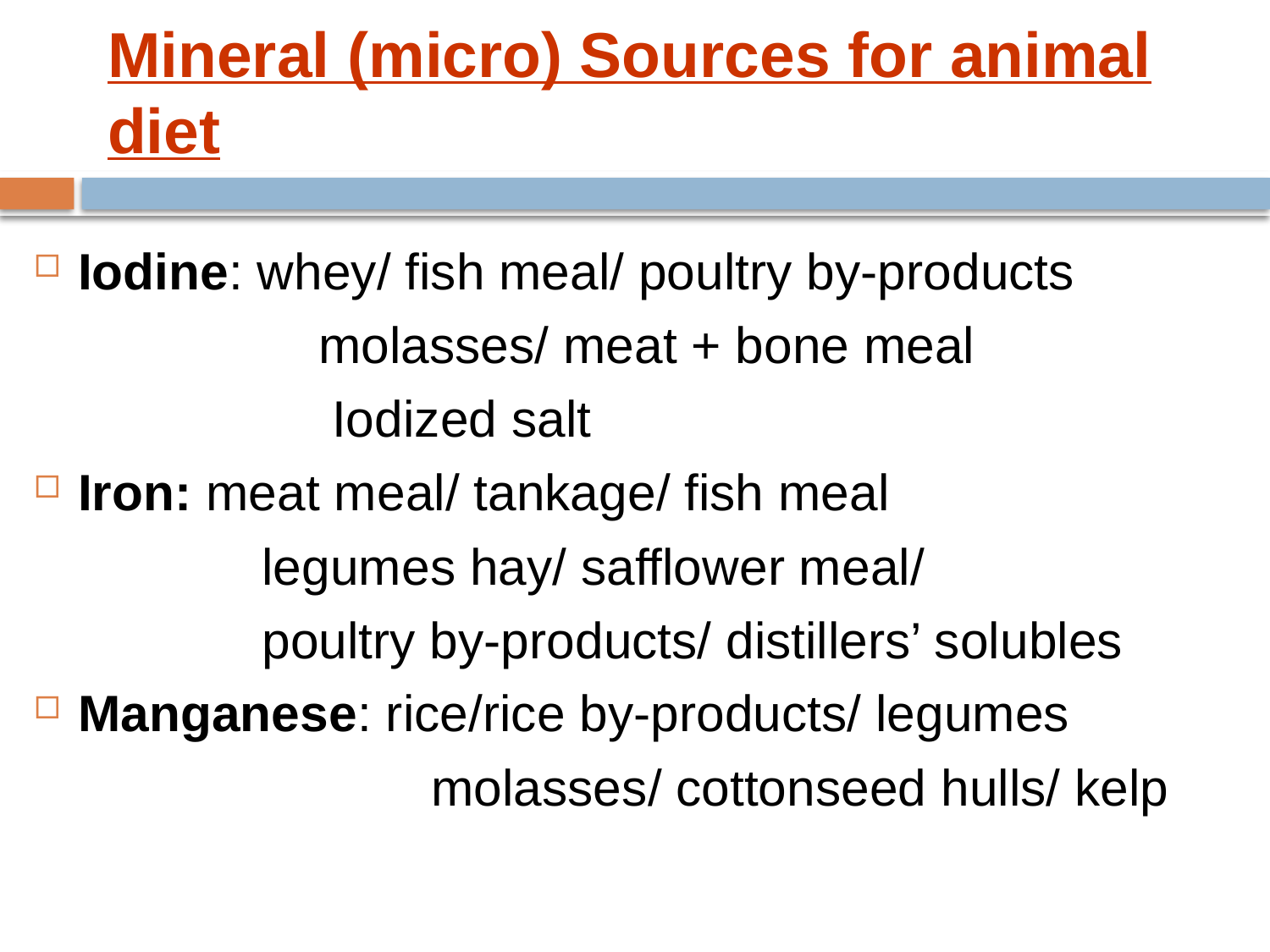

# Mineral (micro) Sources for animal diet
Iodine: whey/ fish meal/ poultry by-products
		        molasses/ meat + bone meal
			Iodized salt
Iron: meat meal/ tankage/ fish meal
		    legumes hay/ safflower meal/
		    poultry by-products/ distillers’ solubles
Manganese: rice/rice by-products/ legumes
			       molasses/ cottonseed hulls/ kelp